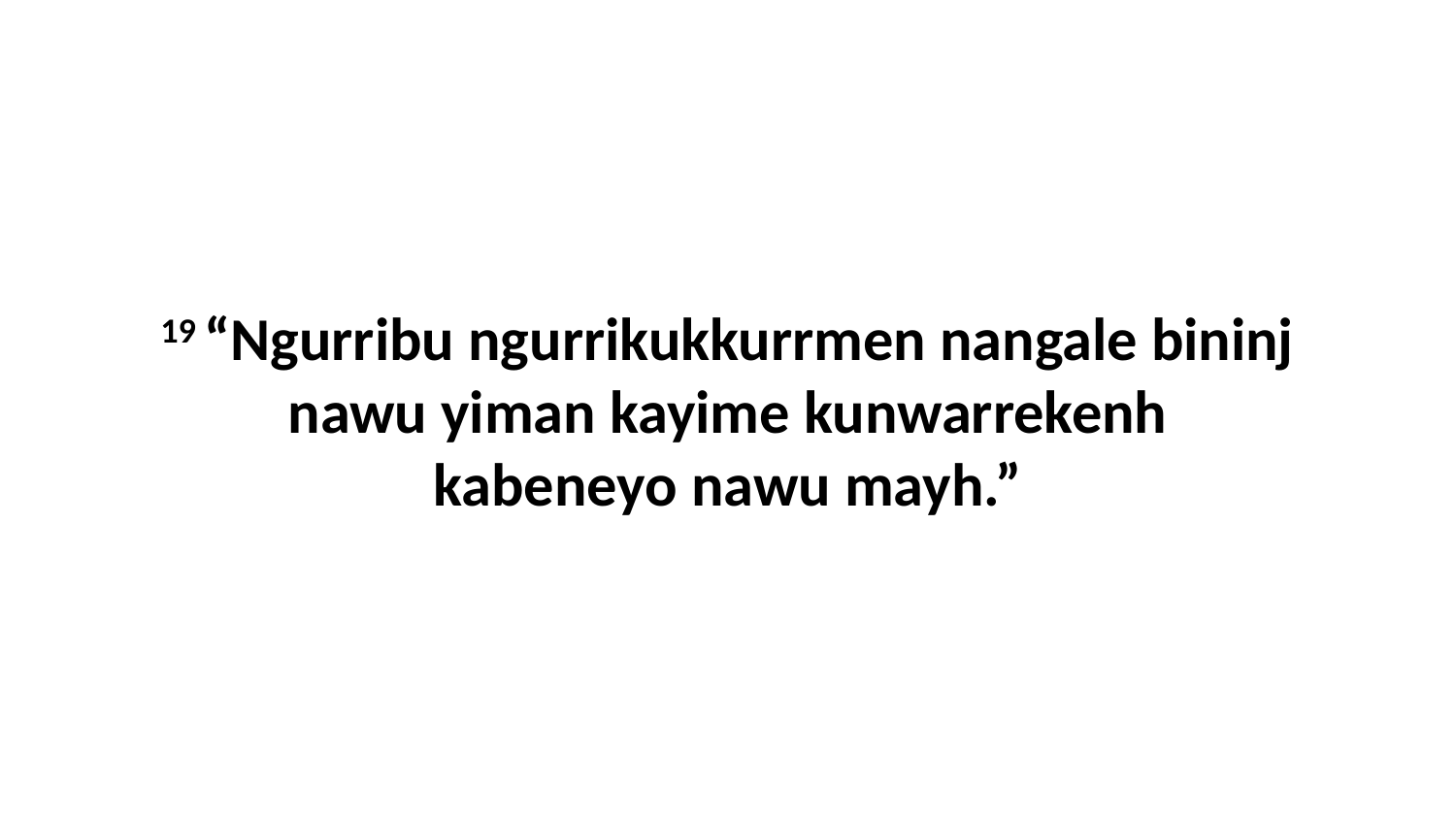

19 “Ngurribu ngurrikukkurrmen nangale bininj nawu yiman kayime kunwarrekenh kabeneyo nawu mayh.”